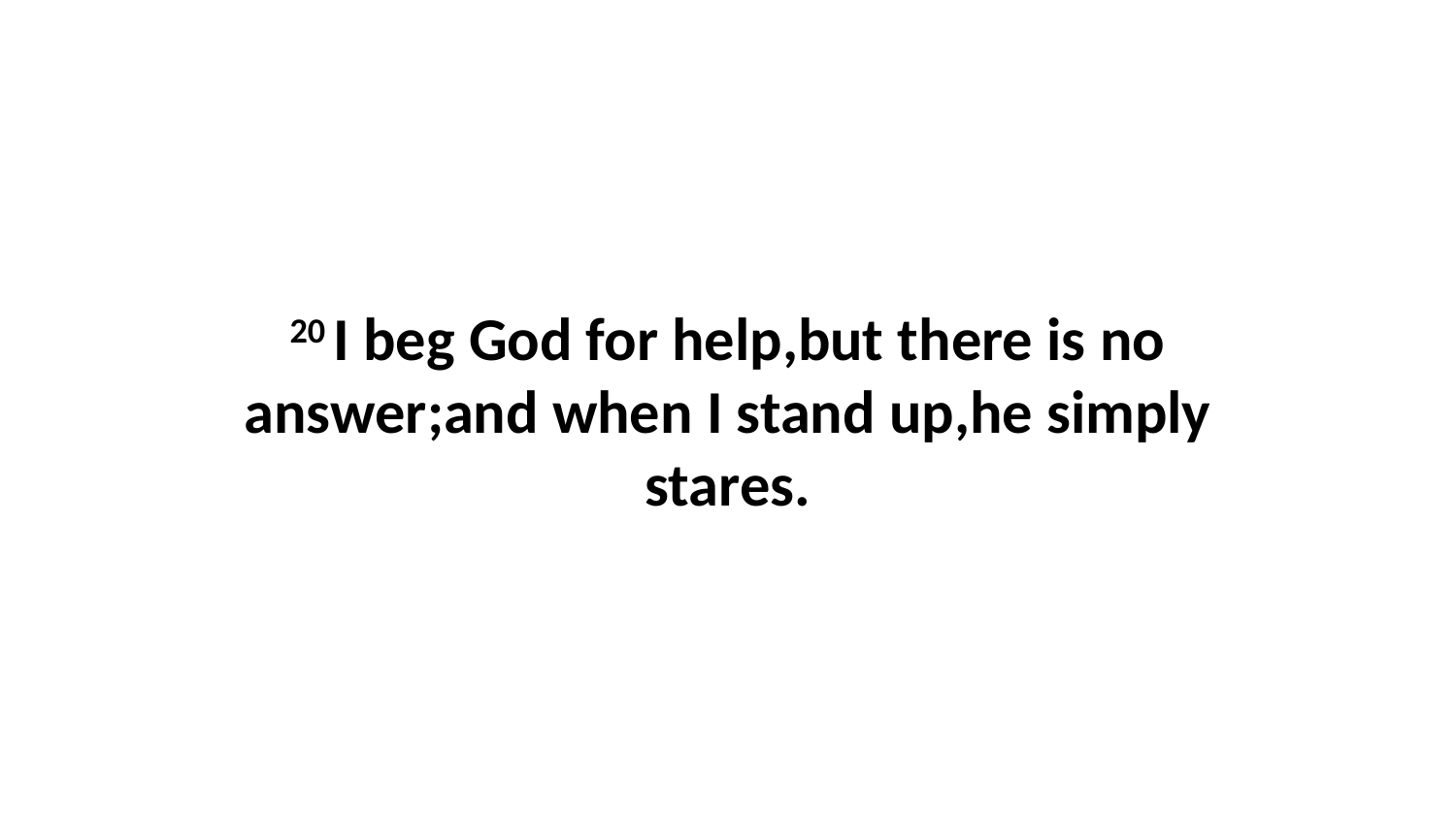

20 I beg God for help,but there is no answer;and when I stand up,he simply stares.